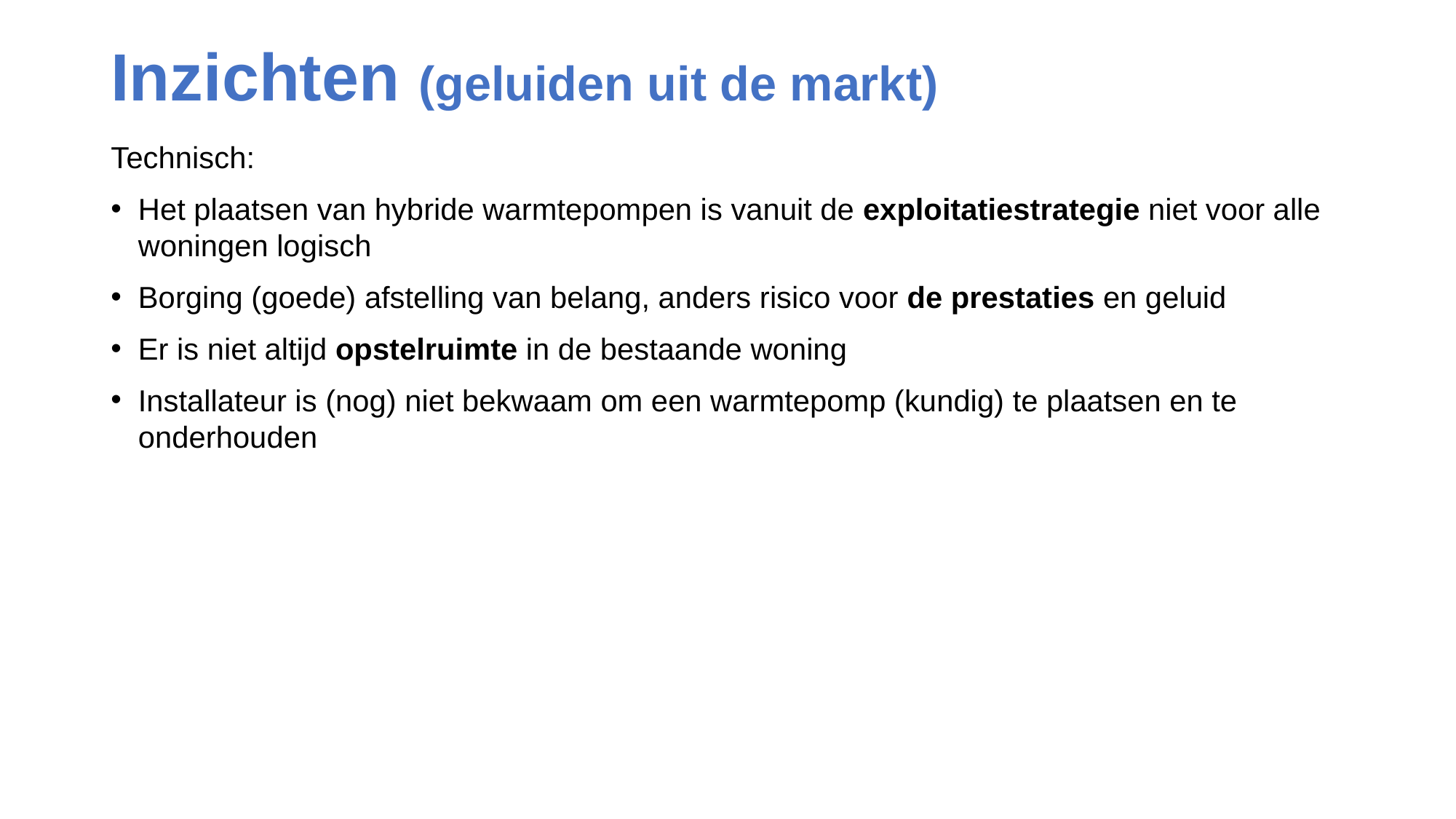

# Inzichten (geluiden uit de markt)
Technisch:
Het plaatsen van hybride warmtepompen is vanuit de exploitatiestrategie niet voor alle woningen logisch
Borging (goede) afstelling van belang, anders risico voor de prestaties en geluid
Er is niet altijd opstelruimte in de bestaande woning
Installateur is (nog) niet bekwaam om een warmtepomp (kundig) te plaatsen en te onderhouden